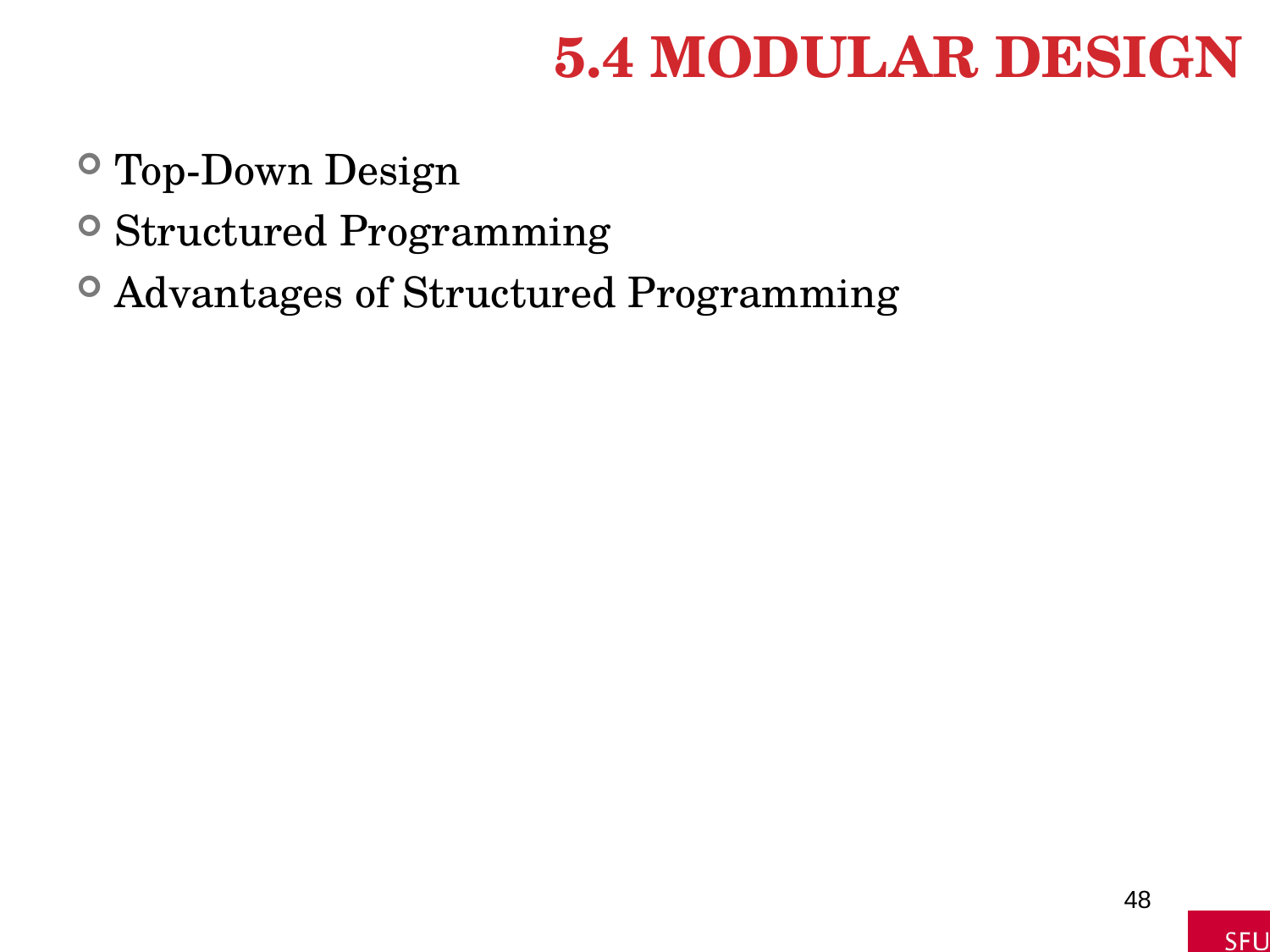

# 5.4 Modular Design
Top-Down Design
Structured Programming
Advantages of Structured Programming
48